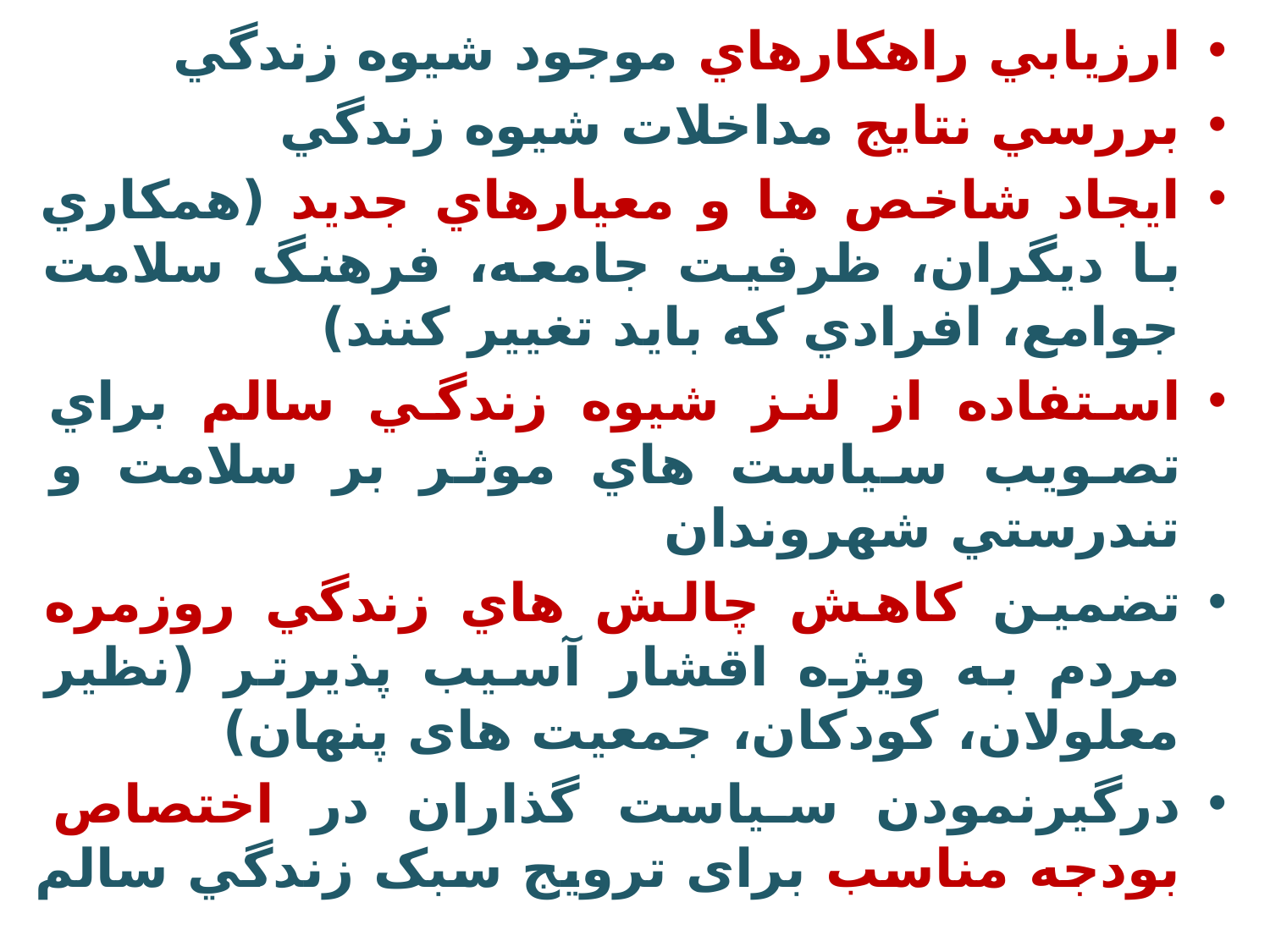

ارزيابي راهكارهاي موجود شيوه زندگي
بررسي نتایج مداخلات شيوه زندگي
ايجاد شاخص ها و معيارهاي جديد (همكاري با ديگران، ظرفيت جامعه، فرهنگ سلامت جوامع، افرادي كه بايد تغيير كنند)
استفاده از لنز شيوه زندگي سالم براي تصويب سياست هاي موثر بر سلامت و تندرستي شهروندان
تضمين كاهش چالش هاي زندگي روزمره مردم به ويژه اقشار آسيب پذيرتر (نظير معلولان، كودكان، جمعیت های پنهان)
درگيرنمودن سياست گذاران در اختصاص بودجه مناسب برای ترویج سبک زندگي سالم